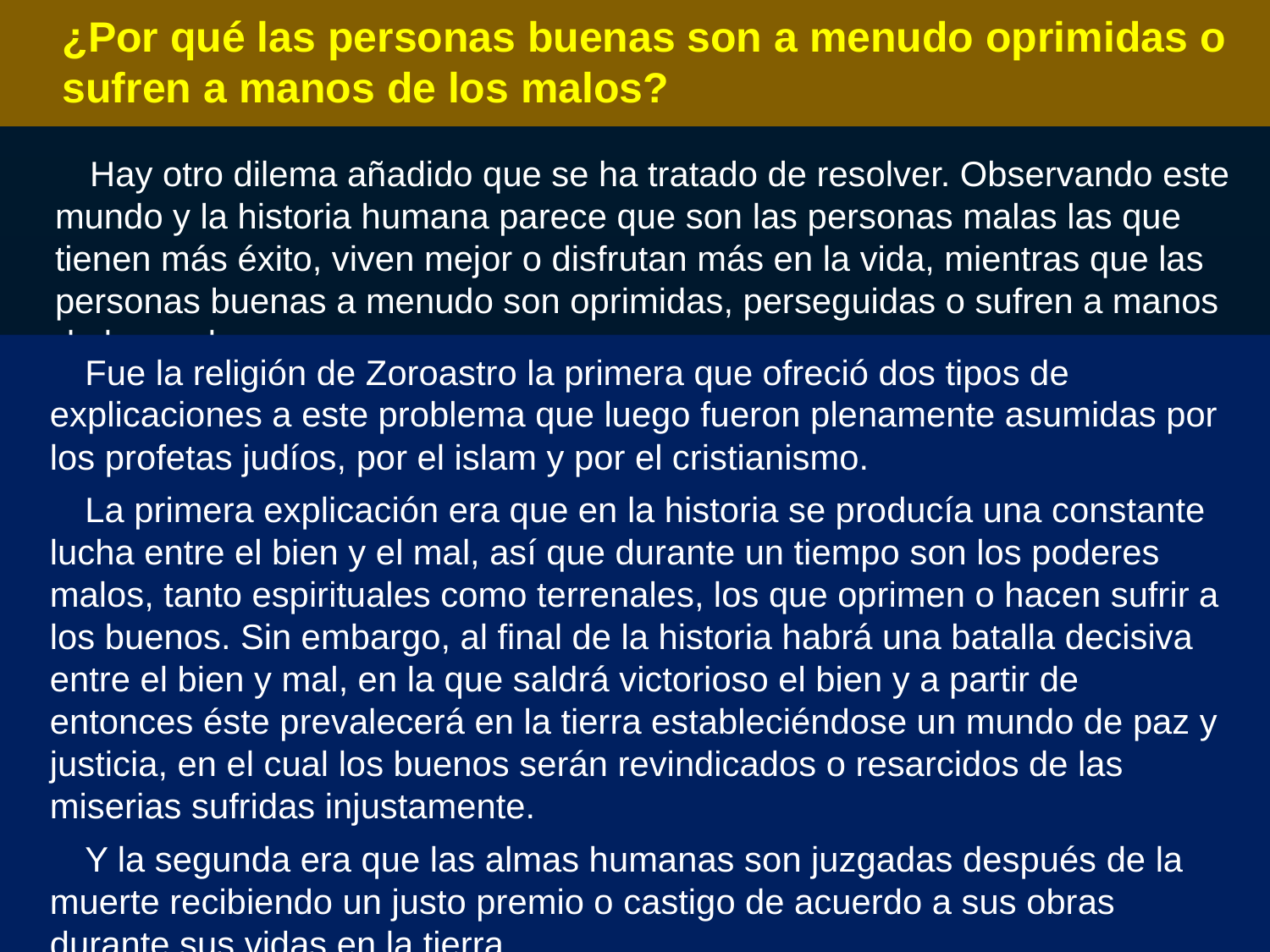

¿Por qué las personas buenas son a menudo oprimidas o sufren a manos de los malos?
Hay otro dilema añadido que se ha tratado de resolver. Observando este mundo y la historia humana parece que son las personas malas las que tienen más éxito, viven mejor o disfrutan más en la vida, mientras que las personas buenas a menudo son oprimidas, perseguidas o sufren a manos de los malos.
Fue la religión de Zoroastro la primera que ofreció dos tipos de explicaciones a este problema que luego fueron plenamente asumidas por los profetas judíos, por el islam y por el cristianismo.
La primera explicación era que en la historia se producía una constante lucha entre el bien y el mal, así que durante un tiempo son los poderes malos, tanto espirituales como terrenales, los que oprimen o hacen sufrir a los buenos. Sin embargo, al final de la historia habrá una batalla decisiva entre el bien y mal, en la que saldrá victorioso el bien y a partir de entonces éste prevalecerá en la tierra estableciéndose un mundo de paz y justicia, en el cual los buenos serán revindicados o resarcidos de las miserias sufridas injustamente.
Y la segunda era que las almas humanas son juzgadas después de la muerte recibiendo un justo premio o castigo de acuerdo a sus obras durante sus vidas en la tierra.